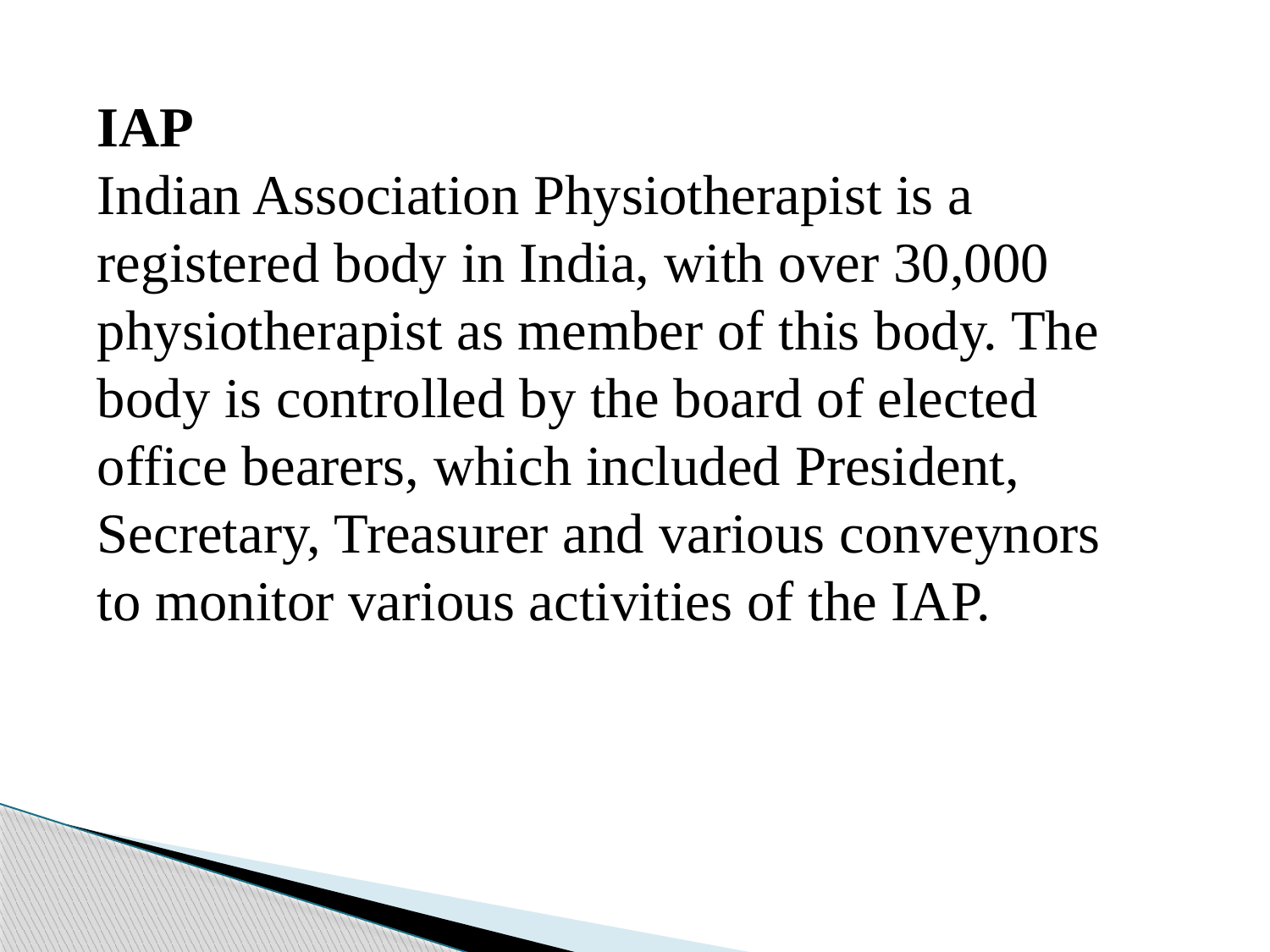

IAP
Indian Association Physiotherapist is a registered body in India, with over 30,000 physiotherapist as member of this body. The body is controlled by the board of elected office bearers, which included President, Secretary, Treasurer and various conveynors to monitor various activities of the IAP.